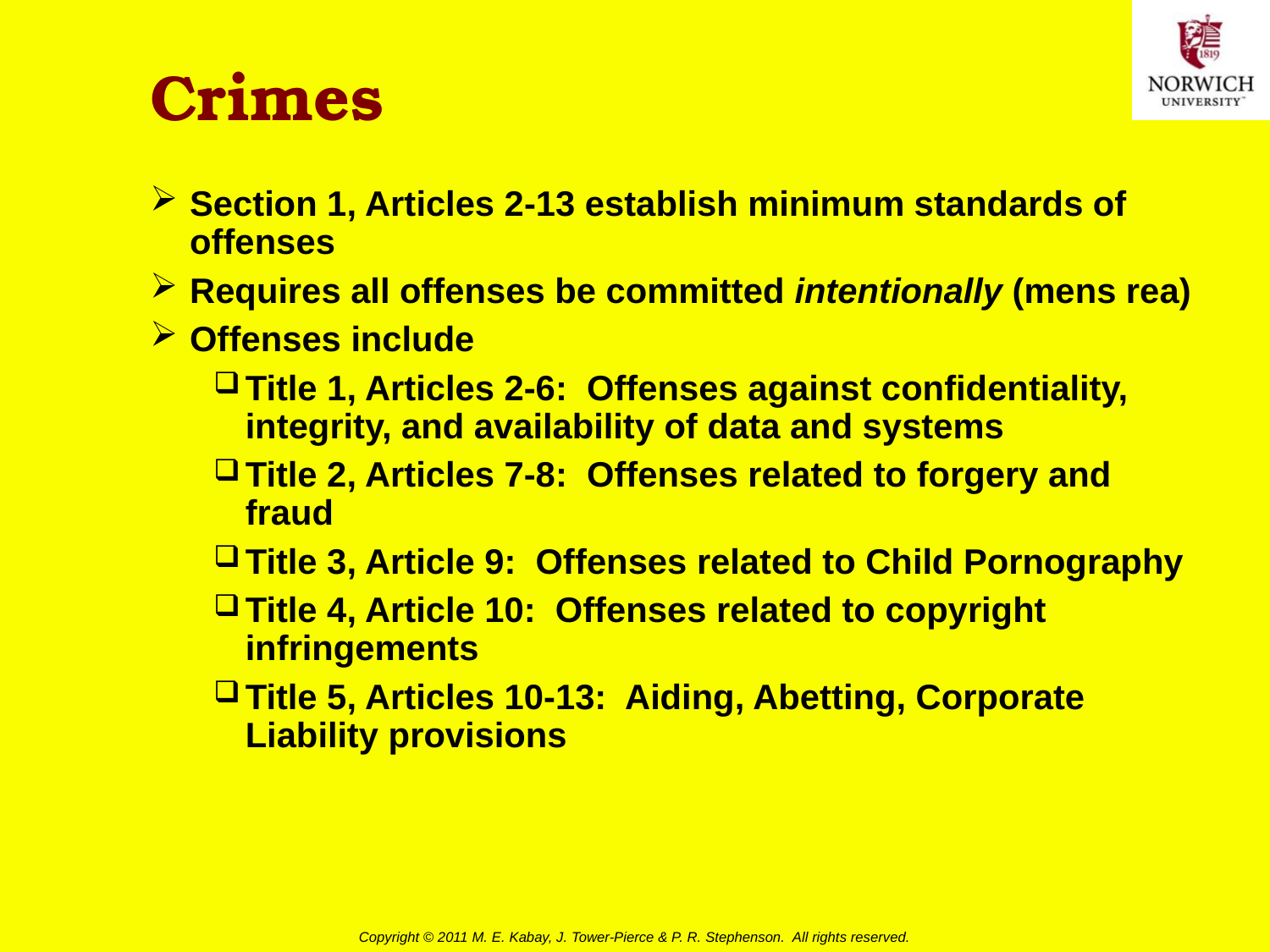

# Crimes
Section 1, Articles 2-13 establish minimum standards of offenses
Requires all offenses be committed intentionally (mens rea)
Offenses include
Title 1, Articles 2-6:  Offenses against confidentiality, integrity, and availability of data and systems
Title 2, Articles 7-8:  Offenses related to forgery and fraud
Title 3, Article 9:  Offenses related to Child Pornography
Title 4, Article 10:  Offenses related to copyright infringements
Title 5, Articles 10-13:  Aiding, Abetting, Corporate Liability provisions